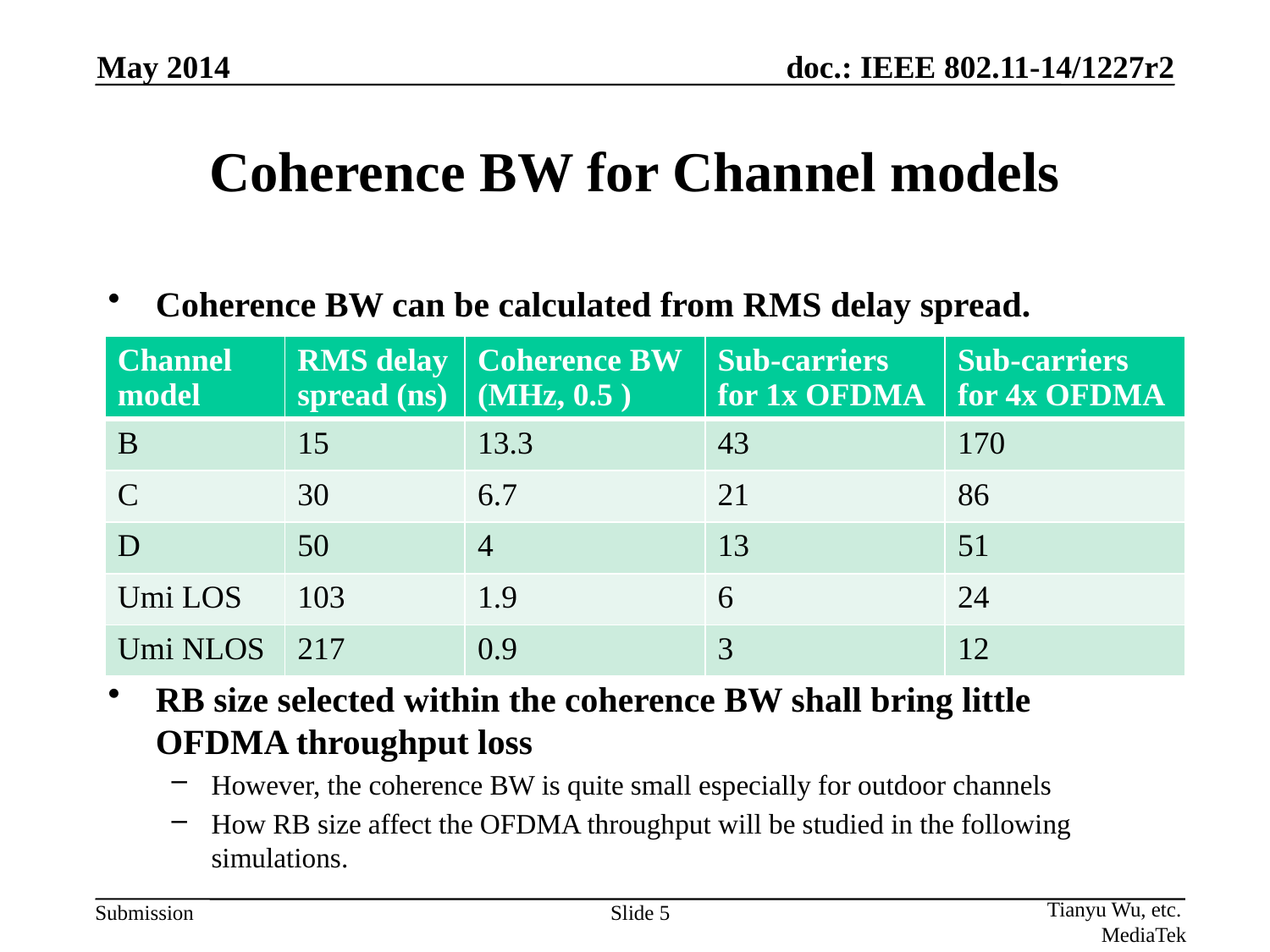

May 2014
# Coherence BW for Channel models
Coherence BW can be calculated from RMS delay spread.

RB size selected within the coherence BW shall bring little OFDMA throughput loss
However, the coherence BW is quite small especially for outdoor channels
How RB size affect the OFDMA throughput will be studied in the following simulations.
| Channel model | RMS delay spread (ns) | Coherence BW (MHz, 0.5 ) | Sub-carriers for 1x OFDMA | Sub-carriers for 4x OFDMA |
| --- | --- | --- | --- | --- |
| B | 15 | 13.3 | 43 | 170 |
| C | 30 | 6.7 | 21 | 86 |
| D | 50 | 4 | 13 | 51 |
| Umi LOS | 103 | 1.9 | 6 | 24 |
| Umi NLOS | 217 | 0.9 | 3 | 12 |
Tianyu Wu, etc.
MediaTek
Slide 5